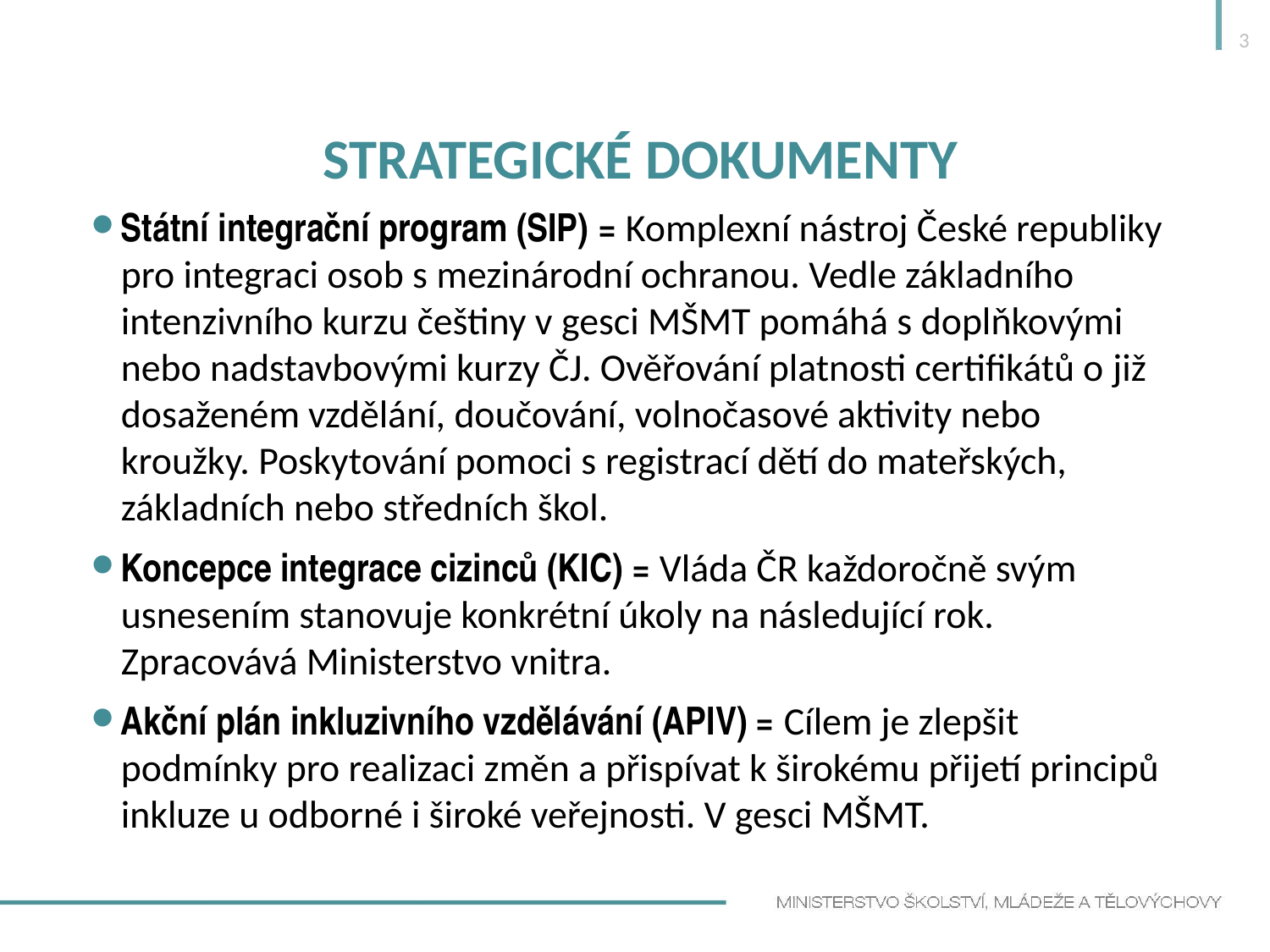

3
# Strategické dokumenty
Státní integrační program (SIP) = Komplexní nástroj České republiky pro integraci osob s mezinárodní ochranou. Vedle základního intenzivního kurzu češtiny v gesci MŠMT pomáhá s doplňkovými nebo nadstavbovými kurzy ČJ. Ověřování platnosti certifikátů o již dosaženém vzdělání, doučování, volnočasové aktivity nebo kroužky. Poskytování pomoci s registrací dětí do mateřských, základních nebo středních škol.
Koncepce integrace cizinců (KIC) = Vláda ČR každoročně svým usnesením stanovuje konkrétní úkoly na následující rok. Zpracovává Ministerstvo vnitra.
Akční plán inkluzivního vzdělávání (APIV) = Cílem je zlepšit podmínky pro realizaci změn a přispívat k širokému přijetí principů inkluze u odborné i široké veřejnosti. V gesci MŠMT.